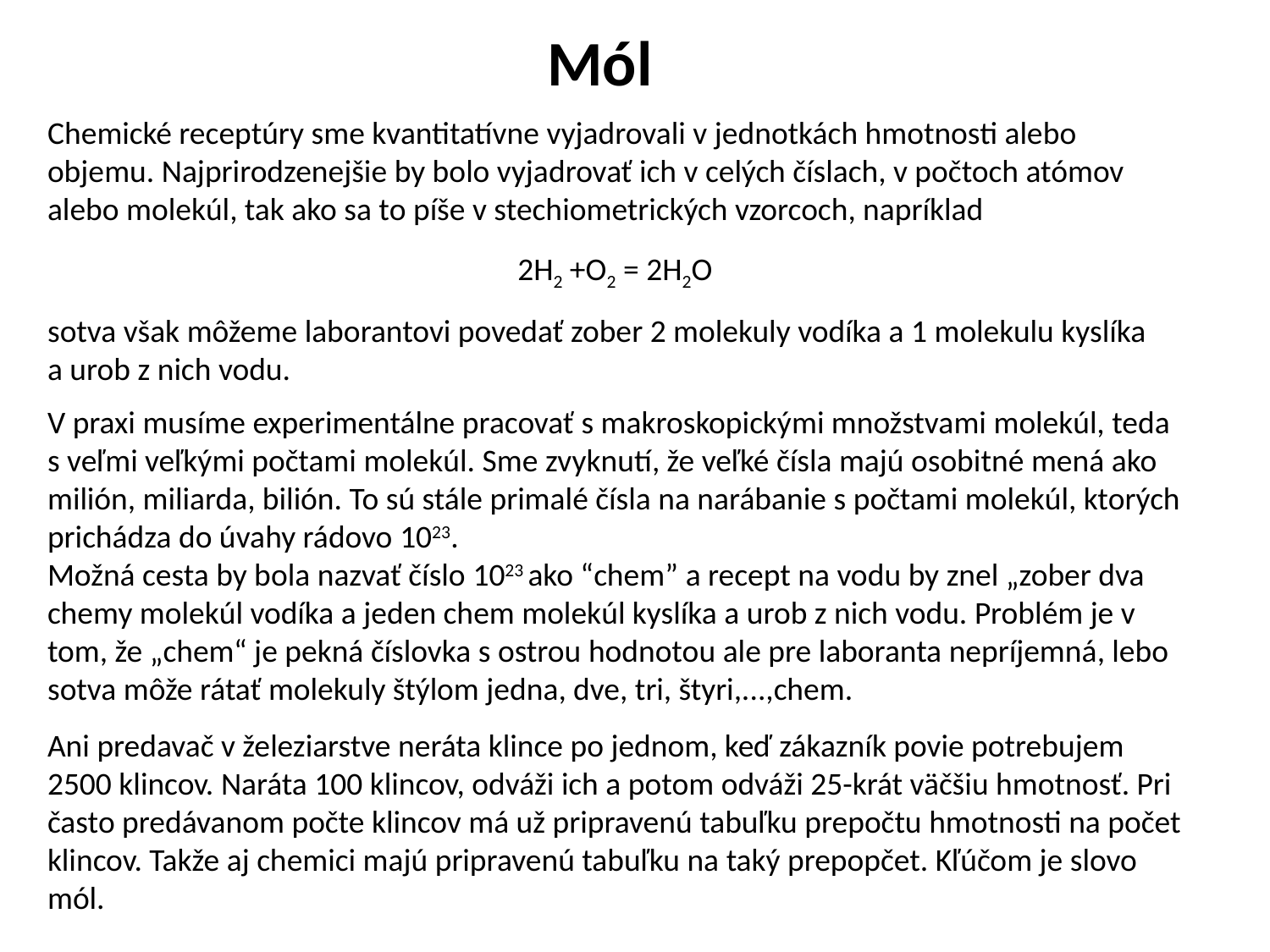

Mól
Chemické receptúry sme kvantitatívne vyjadrovali v jednotkách hmotnosti alebo objemu. Najprirodzenejšie by bolo vyjadrovať ich v celých číslach, v počtoch atómov alebo molekúl, tak ako sa to píše v stechiometrických vzorcoch, napríklad

2H2 +O2 = 2H2O

sotva však môžeme laborantovi povedať zober 2 molekuly vodíka a 1 molekulu kyslíka
a urob z nich vodu.

V praxi musíme experimentálne pracovať s makroskopickými množstvami molekúl, teda s veľmi veľkými počtami molekúl. Sme zvyknutí, že veľké čísla majú osobitné mená ako milión, miliarda, bilión. To sú stále primalé čísla na narábanie s počtami molekúl, ktorých prichádza do úvahy rádovo 1023.
Možná cesta by bola nazvať číslo 1023 ako “chem” a recept na vodu by znel „zober dva chemy molekúl vodíka a jeden chem molekúl kyslíka a urob z nich vodu. Problém je v tom, že „chem“ je pekná číslovka s ostrou hodnotou ale pre laboranta nepríjemná, lebo sotva môže rátať molekuly štýlom jedna, dve, tri, štyri,...,chem.

Ani predavač v železiarstve neráta klince po jednom, keď zákazník povie potrebujem 2500 klincov. Naráta 100 klincov, odváži ich a potom odváži 25-krát väčšiu hmotnosť. Pri často predávanom počte klincov má už pripravenú tabuľku prepočtu hmotnosti na počet klincov. Takže aj chemici majú pripravenú tabuľku na taký prepopčet. Kľúčom je slovo mól.